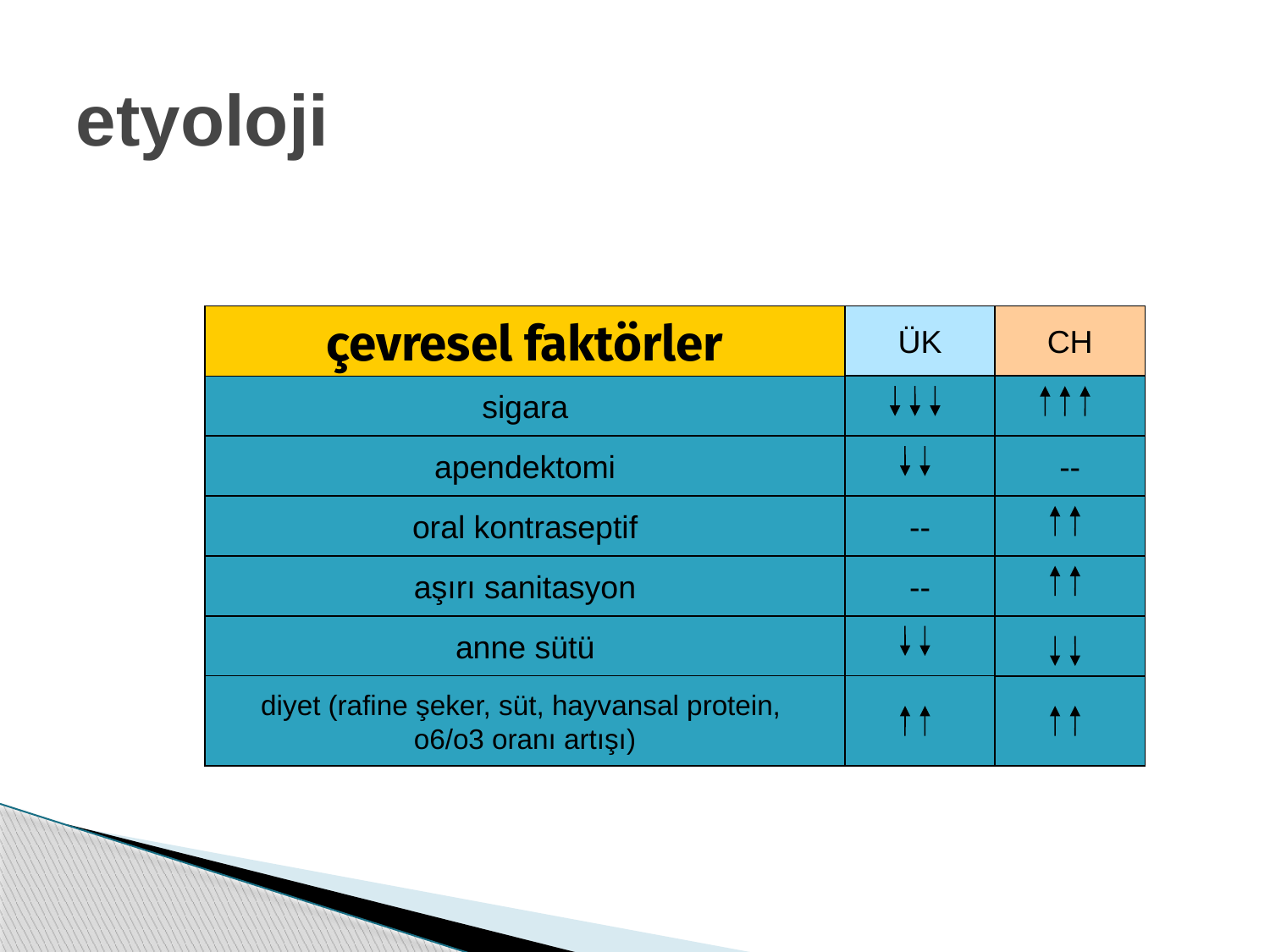

# etyoloji

çevresel faktörler
ÜK
CH
sigara

apendektomi

--

oral kontraseptif

--

aşırı sanitasyon
--

anne sütü

diyet (rafine şeker, süt, hayvansal protein,
o6/o3 oranı artışı)